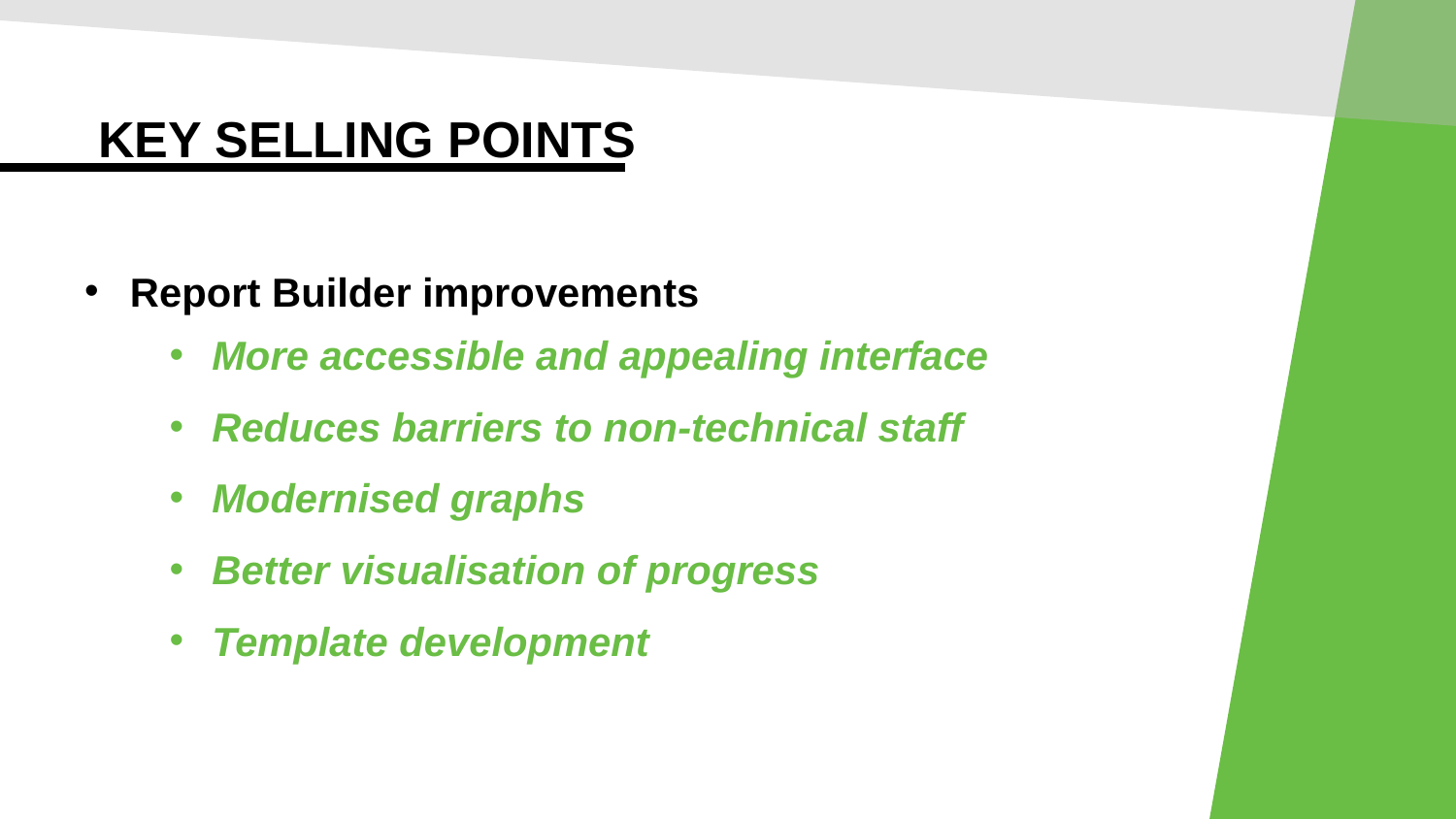

Key selling points
Report Builder improvements
More accessible and appealing interface
Reduces barriers to non-technical staff
Modernised graphs
Better visualisation of progress
Template development